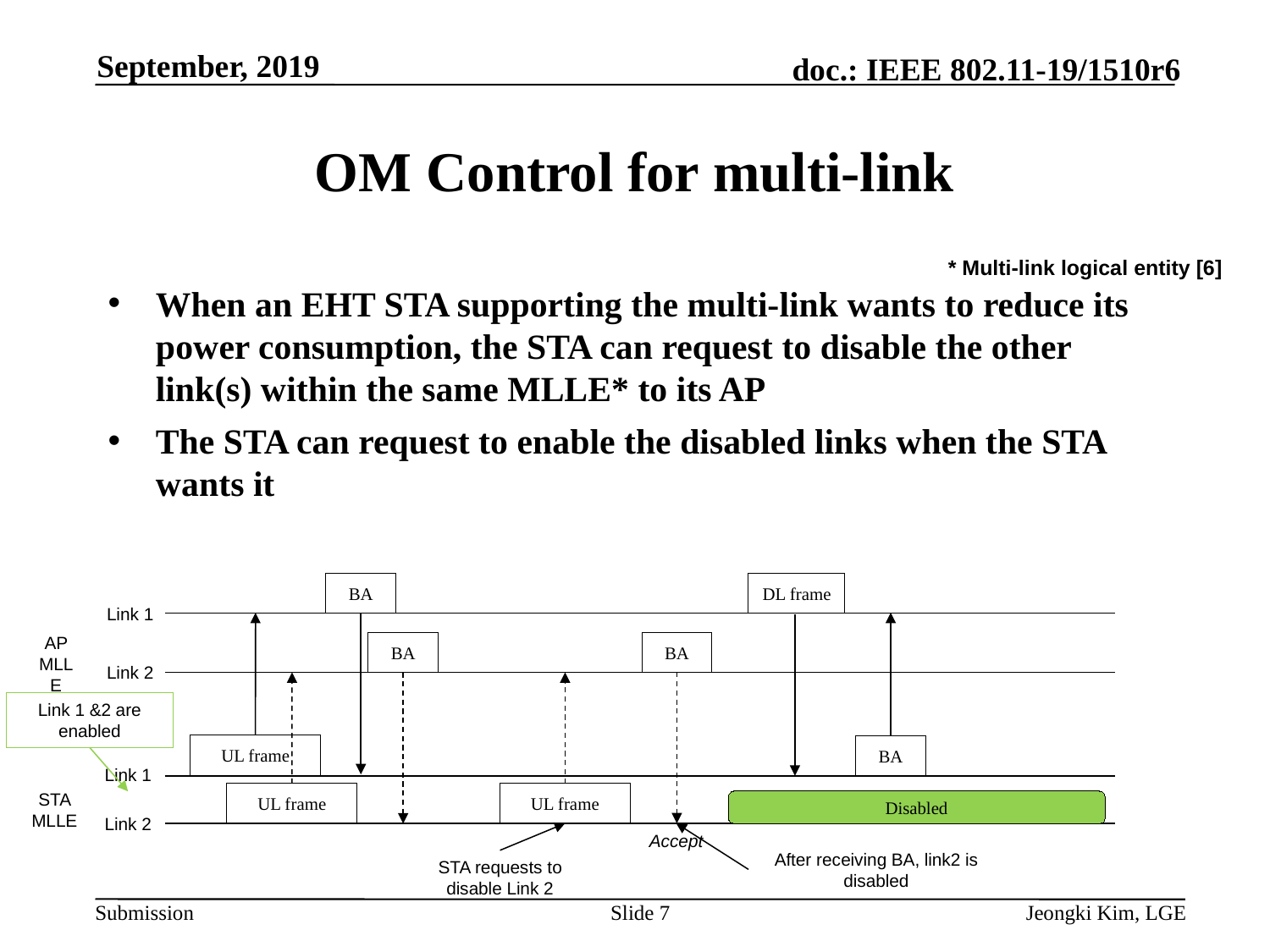

September, 2019
# OM Control for multi-link
* Multi-link logical entity [6]
When an EHT STA supporting the multi-link wants to reduce its power consumption, the STA can request to disable the other link(s) within the same MLLE* to its AP
The STA can request to enable the disabled links when the STA wants it
BA
DL frame
Link 1
AP MLLE
BA
BA
Link 2
Link 1 &2 are enabled
UL frame
BA
Link 1
STA MLLE
UL frame
UL frame
Disabled
Link 2
Accept
After receiving BA, link2 is disabled
STA requests to disable Link 2
Slide 7
Jeongki Kim, LGE